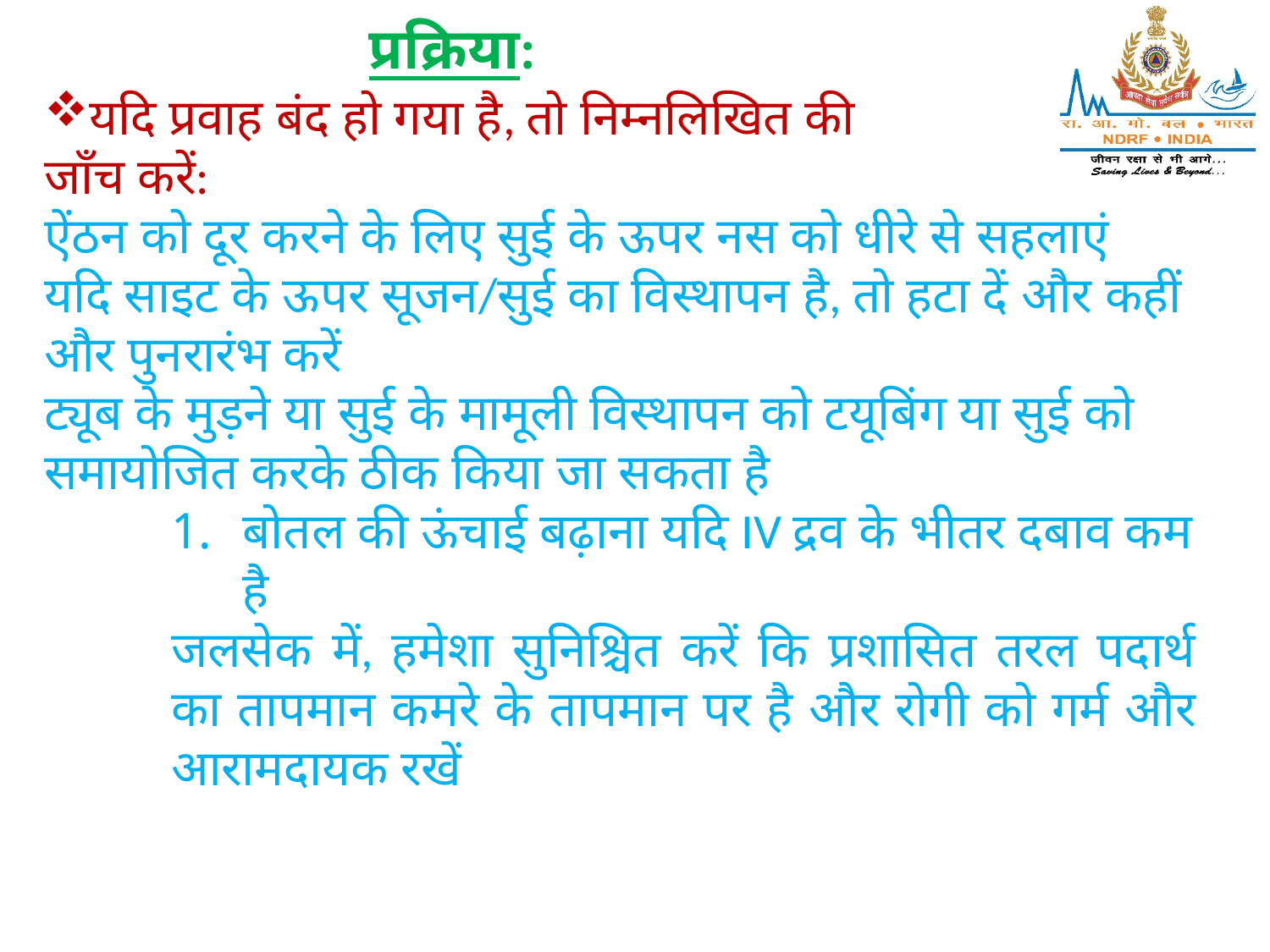

प्रक्रिया:
यदि प्रवाह बंद हो गया है, तो निम्नलिखित की
जाँच करें:
ऐंठन को दूर करने के लिए सुई के ऊपर नस को धीरे से सहलाएं
यदि साइट के ऊपर सूजन/सुई का विस्थापन है, तो हटा दें और कहीं और पुनरारंभ करें
ट्यूब के मुड़ने या सुई के मामूली विस्थापन को टयूबिंग या सुई को समायोजित करके ठीक किया जा सकता है
बोतल की ऊंचाई बढ़ाना यदि IV द्रव के भीतर दबाव कम है
जलसेक में, हमेशा सुनिश्चित करें कि प्रशासित तरल पदार्थ का तापमान कमरे के तापमान पर है और रोगी को गर्म और आरामदायक रखें